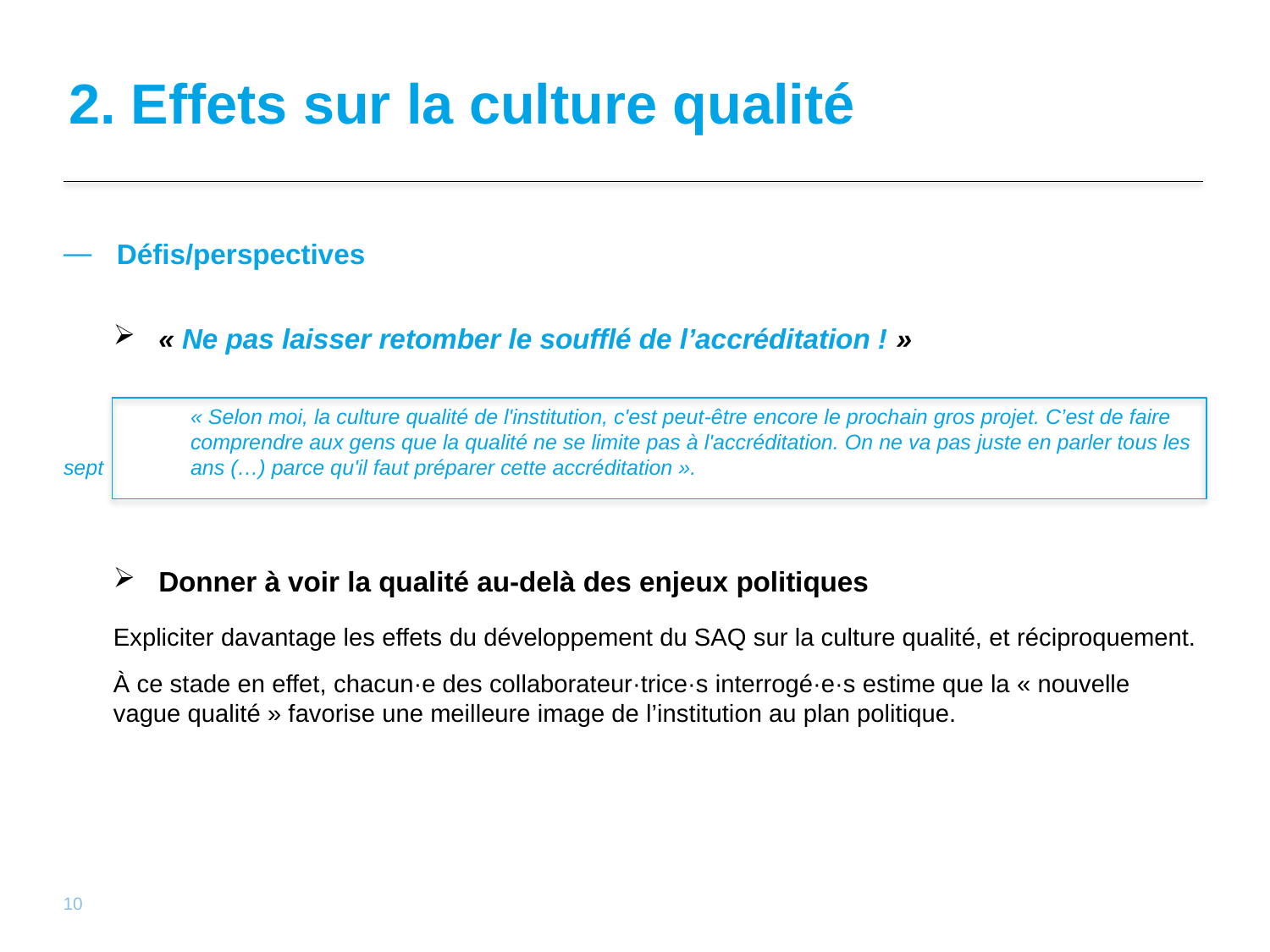

# 2. Effets sur la culture qualité
 Défis/perspectives

« Ne pas laisser retomber le soufflé de l’accréditation ! »

	« Selon moi, la culture qualité de l'institution, c'est peut-être encore le prochain gros projet. C’est de faire 	comprendre aux gens que la qualité ne se limite pas à l'accréditation. On ne va pas juste en parler tous les sept 	ans (…) parce qu'il faut préparer cette accréditation ».

Donner à voir la qualité au-delà des enjeux politiques

Expliciter davantage les effets du développement du SAQ sur la culture qualité, et réciproquement.

À ce stade en effet, chacun·e des collaborateur·trice·s interrogé·e·s estime que la « nouvelle vague qualité » favorise une meilleure image de l’institution au plan politique.

10